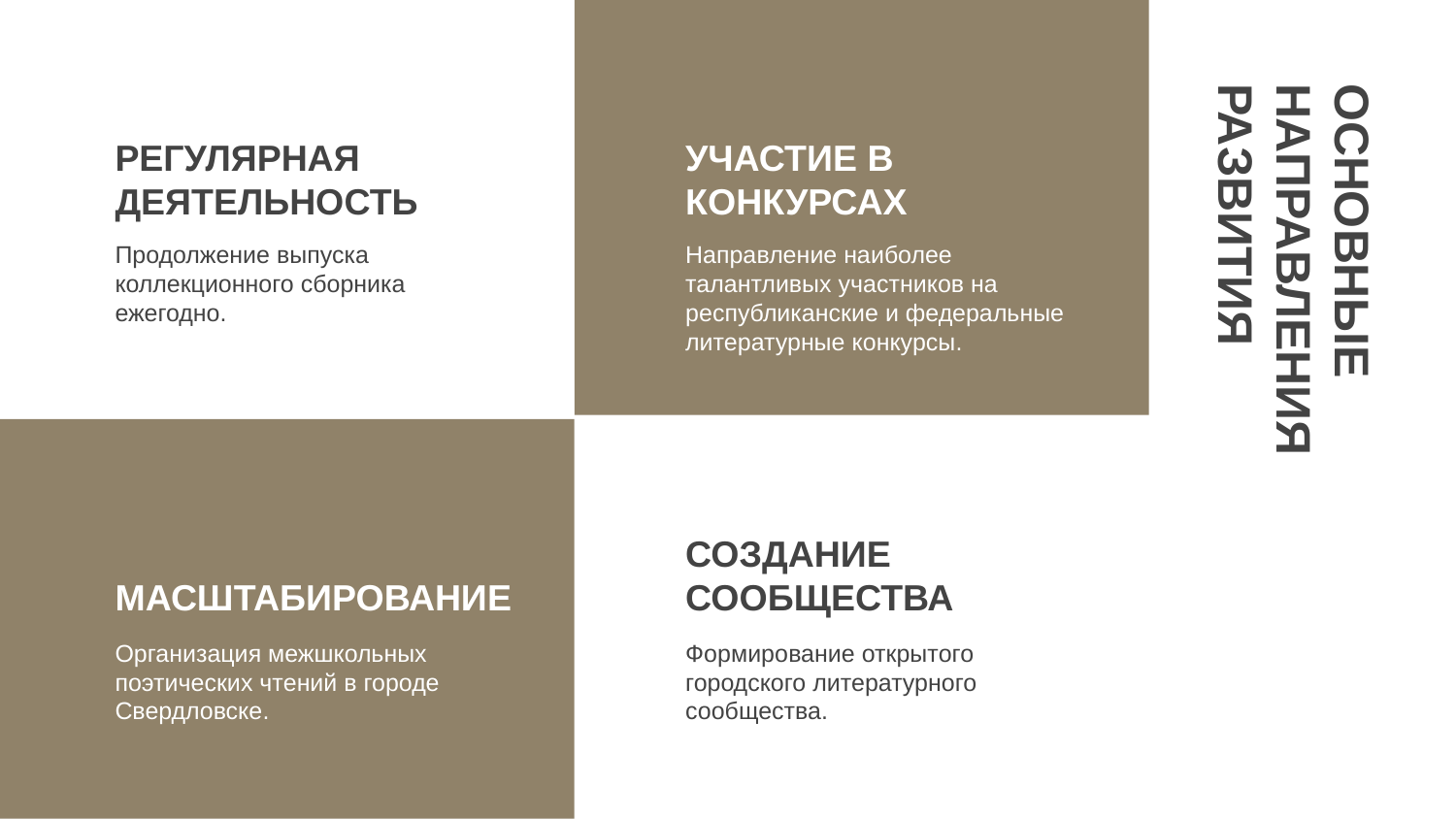

# РЕГУЛЯРНАЯ ДЕЯТЕЛЬНОСТЬ
УЧАСТИЕ В КОНКУРСАХ
Продолжение выпуска коллекционного сборника ежегодно.
Направление наиболее талантливых участников на республиканские и федеральные литературные конкурсы.
ОСНОВНЫЕ НАПРАВЛЕНИЯ  РАЗВИТИЯ

МАСШТАБИРОВАНИЕ
СОЗДАНИЕ СООБЩЕСТВА
Организация межшкольных поэтических чтений в городе Свердловске.
Формирование открытого городского литературного сообщества.